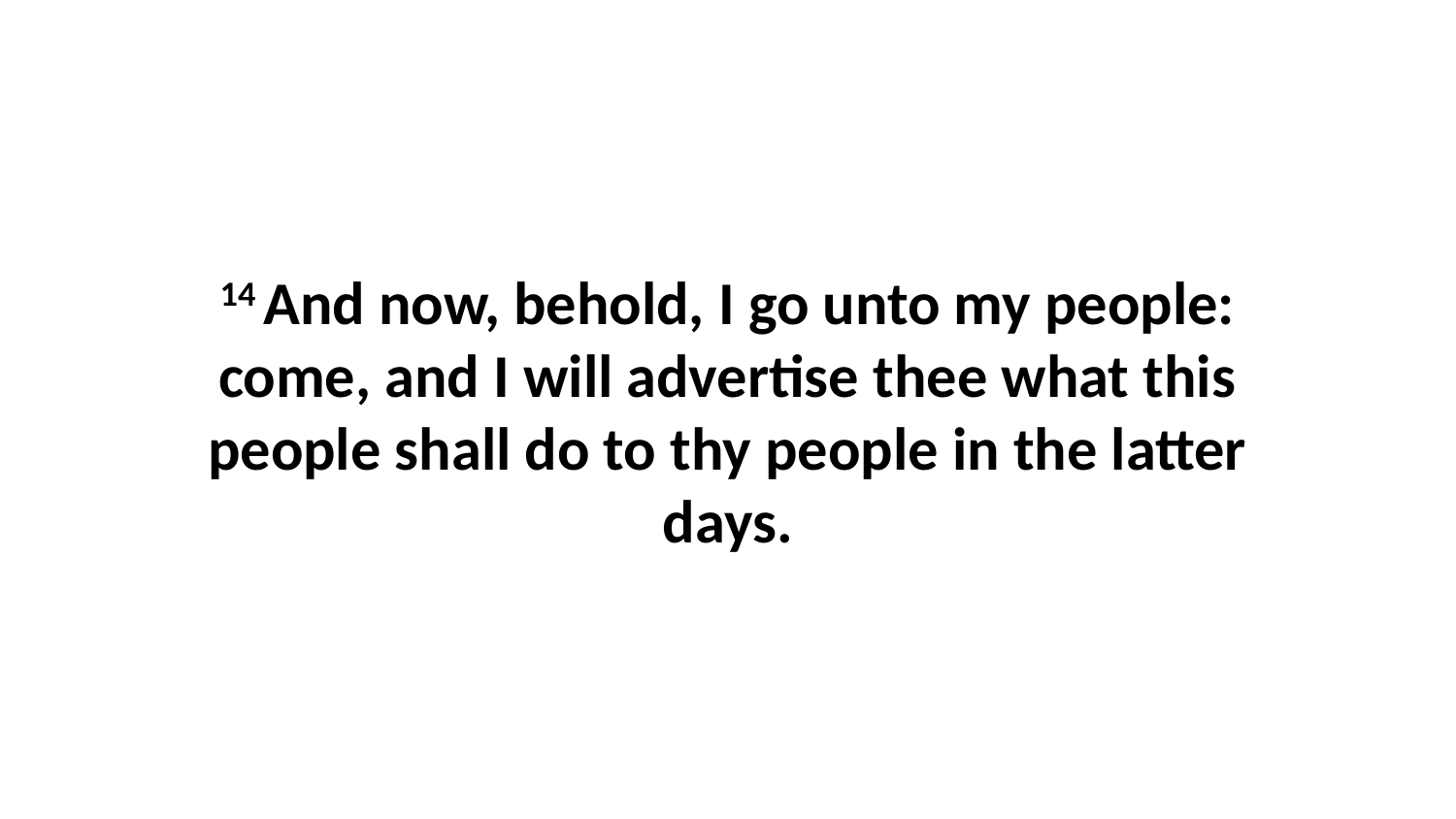

14 And now, behold, I go unto my people: come, and I will advertise thee what this people shall do to thy people in the latter days.